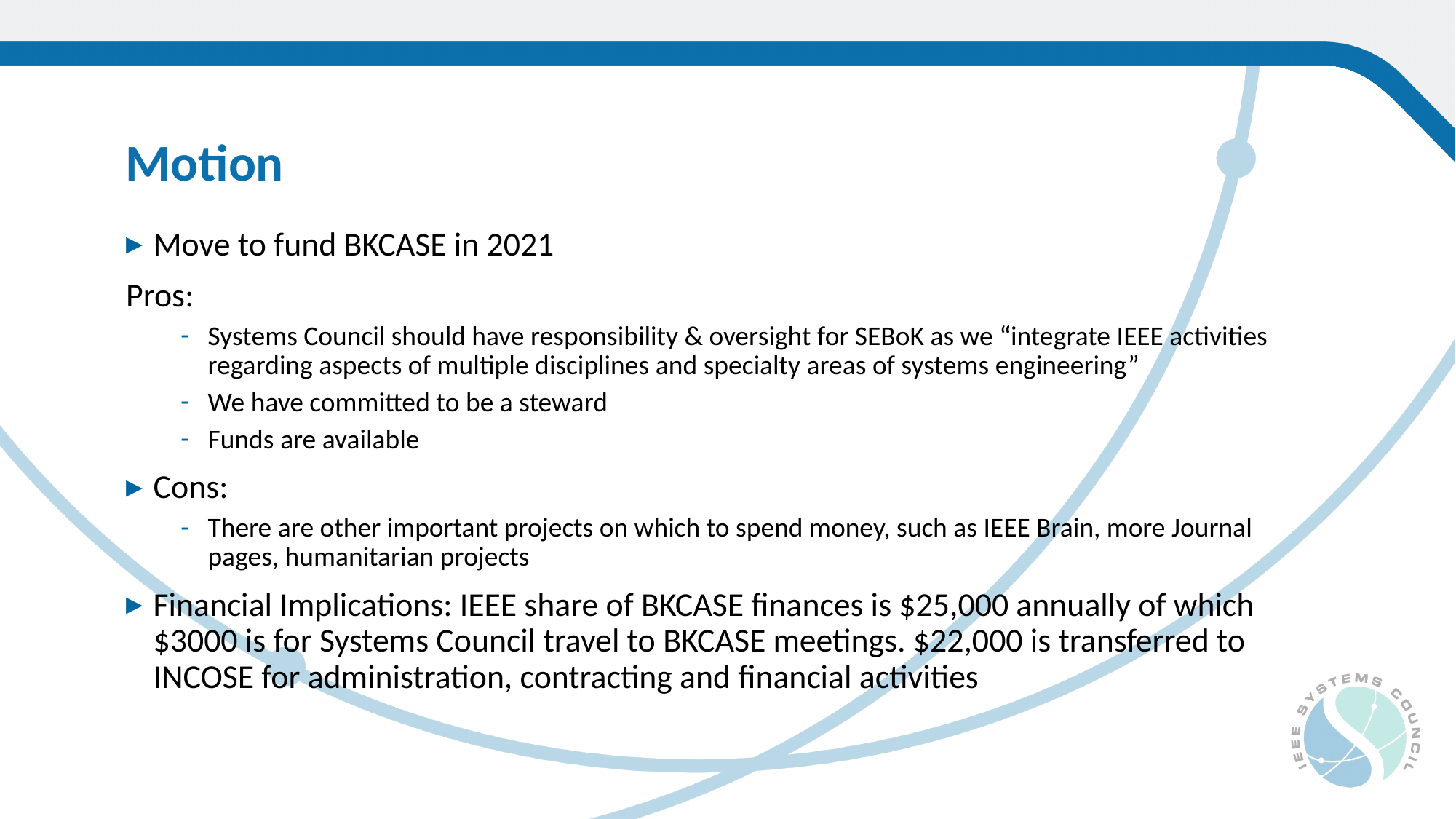

Motion
Move to fund BKCASE in 2021
Pros:
Systems Council should have responsibility & oversight for SEBoK as we “integrate IEEE activities regarding aspects of multiple disciplines and specialty areas of systems engineering”
We have committed to be a steward
Funds are available
Cons:
There are other important projects on which to spend money, such as IEEE Brain, more Journal pages, humanitarian projects
Financial Implications: IEEE share of BKCASE finances is $25,000 annually of which $3000 is for Systems Council travel to BKCASE meetings. $22,000 is transferred to INCOSE for administration, contracting and financial activities